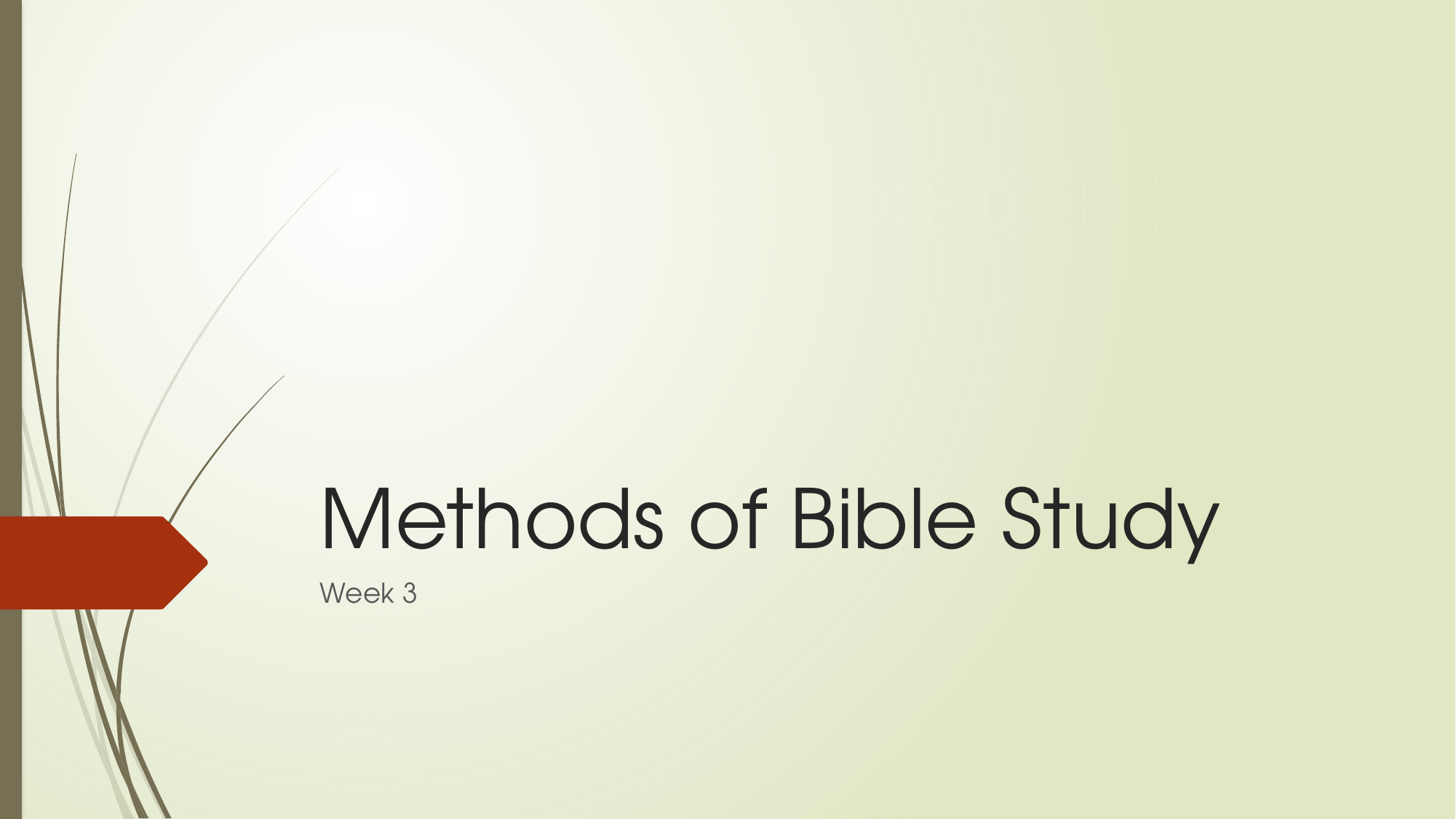

# Methods of Bible Study
Week 3